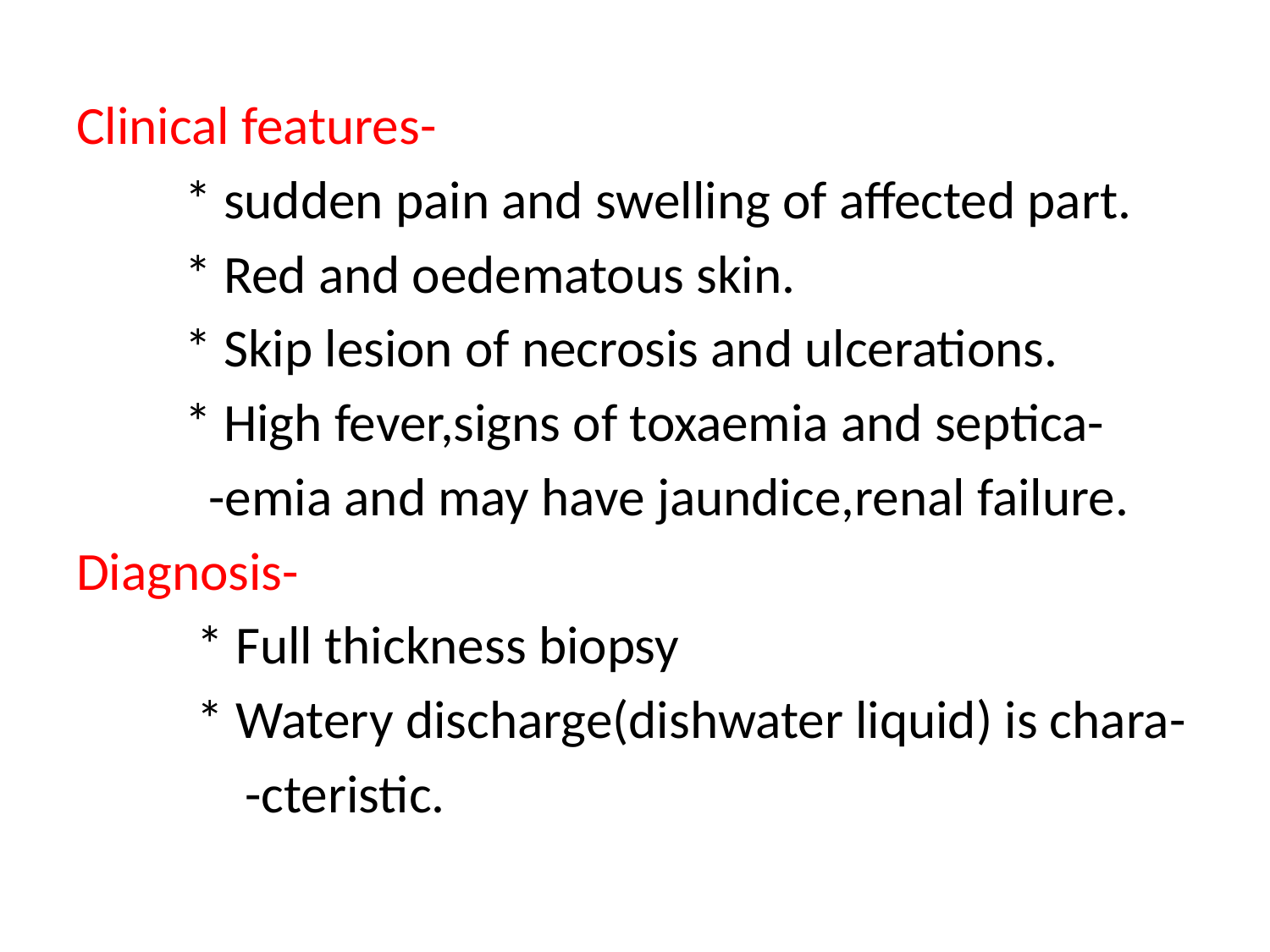

Clinical features-
         * sudden pain and swelling of affected part.
         * Red and oedematous skin.
         * Skip lesion of necrosis and ulcerations.
         * High fever,signs of toxaemia and septica-
           -emia and may have jaundice,renal failure.
Diagnosis-
          * Full thickness biopsy
          * Watery discharge(dishwater liquid) is chara-
              -cteristic.